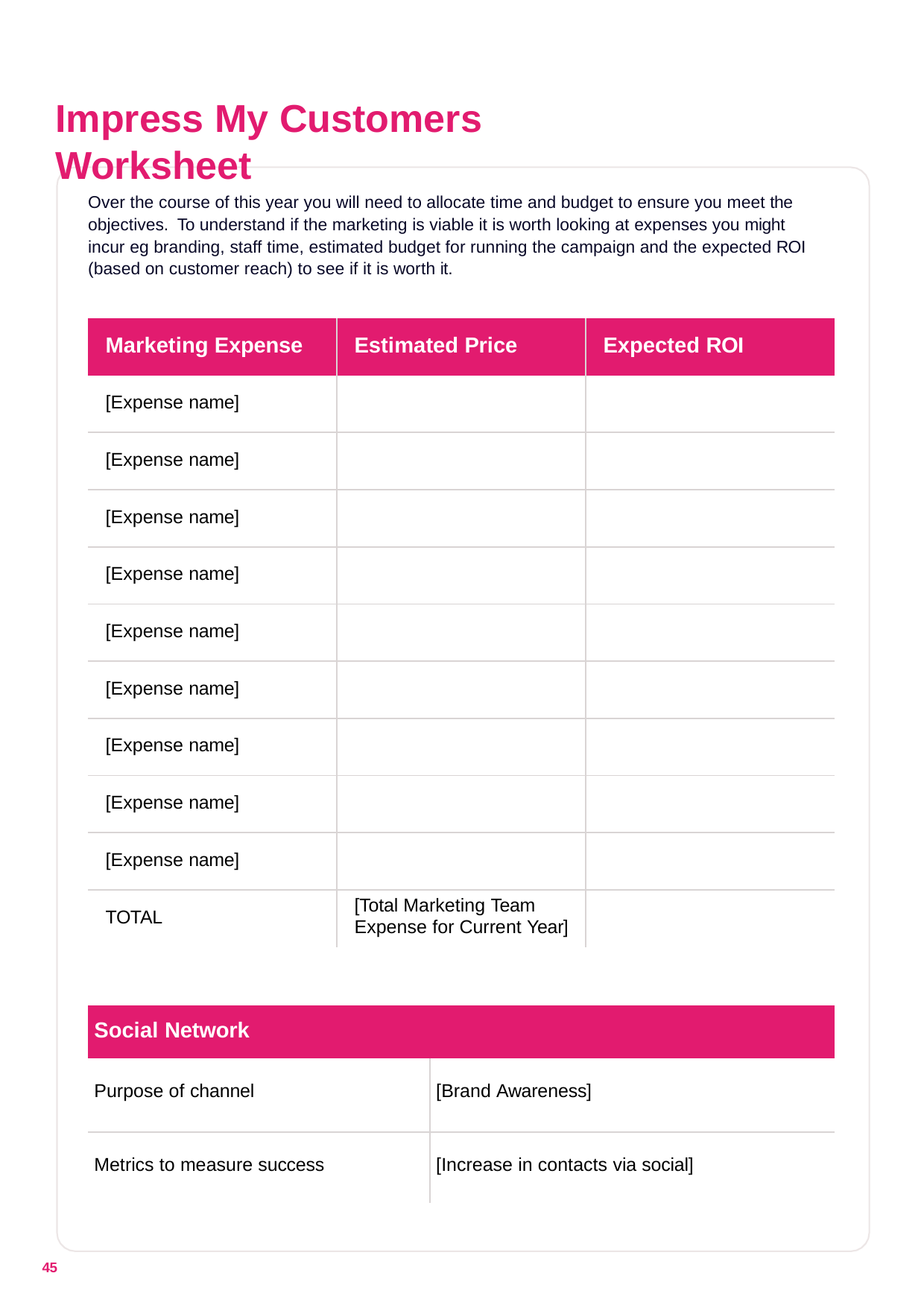

# Impress My Customers Worksheet
Over the course of this year you will need to allocate time and budget to ensure you meet the objectives. To understand if the marketing is viable it is worth looking at expenses you might incur eg branding, staff time, estimated budget for running the campaign and the expected ROI (based on customer reach) to see if it is worth it.
| Marketing Expense | Estimated Price | Expected ROI |
| --- | --- | --- |
| [Expense name] |  |  |
| [Expense name] |  |  |
| [Expense name] |  |  |
| [Expense name] |  |  |
| [Expense name] |  |  |
| [Expense name] |  |  |
| [Expense name] |  |  |
| [Expense name] |  |  |
| [Expense name] |  |  |
| TOTAL | [Total Marketing Team Expense for Current Year] |  |
| Social Network |  |
| --- | --- |
| Purpose of channel | [Brand Awareness] |
| Metrics to measure success | [Increase in contacts via social] |
45